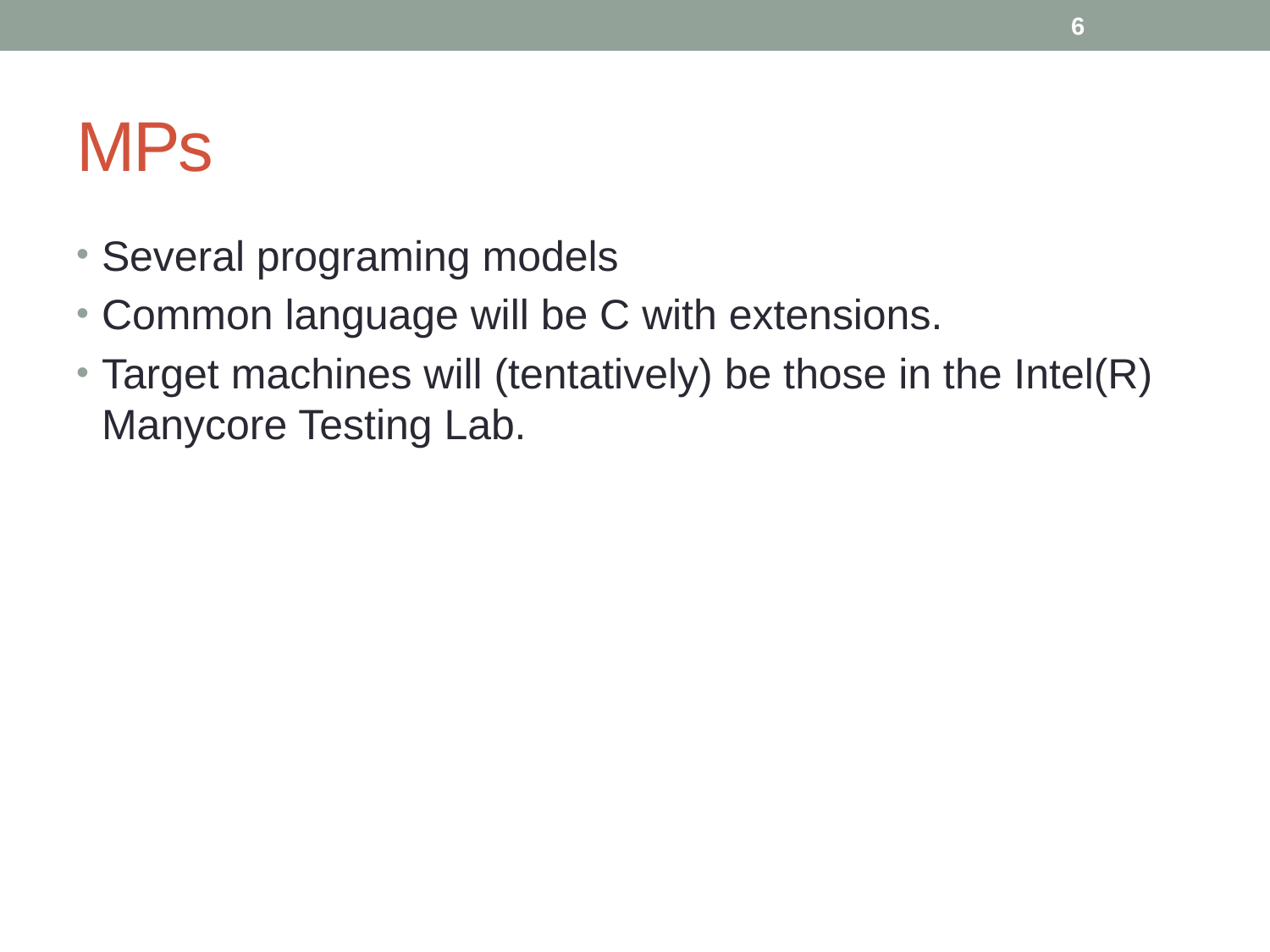

6
# MPs
Several programing models
Common language will be C with extensions.
Target machines will (tentatively) be those in the Intel(R) Manycore Testing Lab.